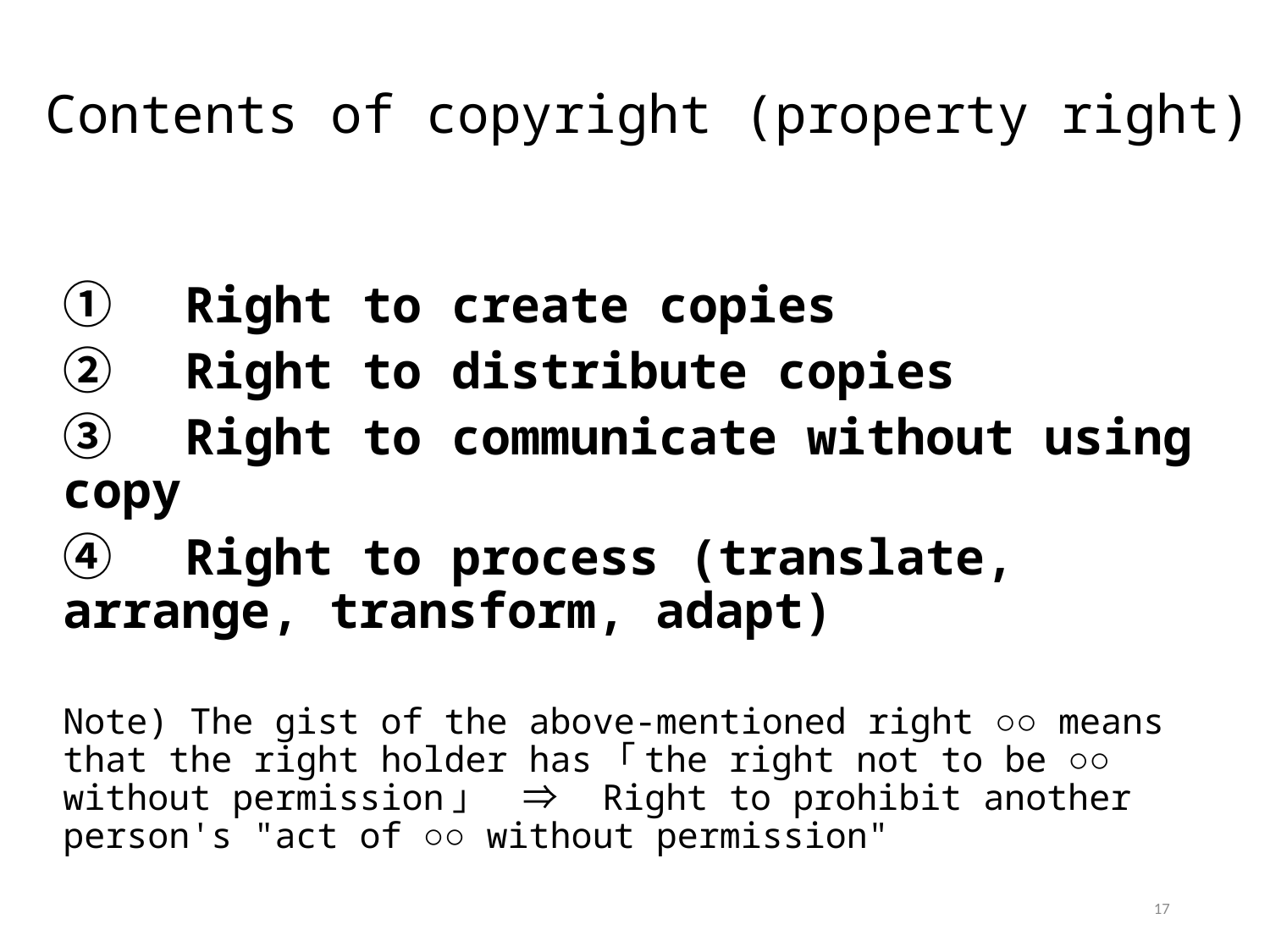

# Contents of copyright (property right)
①　Right to create copies
②　Right to distribute copies
③　Right to communicate without using copy
④　Right to process (translate, arrange, transform, adapt)

Note) The gist of the above-mentioned right ○○ means that the right holder has「the right not to be ○○ without permission」　⇒　Right to prohibit another person's "act of ○○ without permission"
17